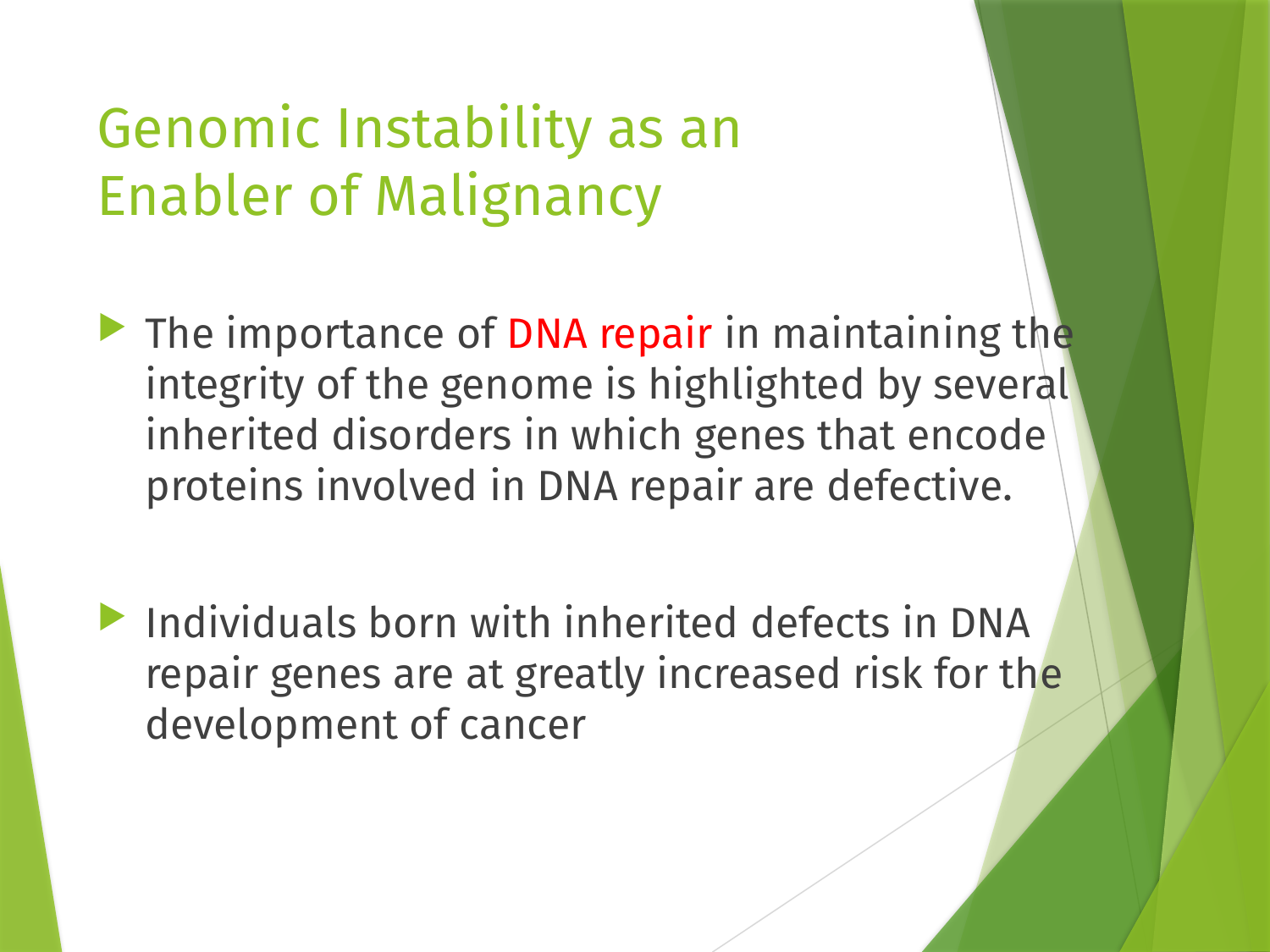

# Genomic Instability as an Enabler of Malignancy
The importance of DNA repair in maintaining the integrity of the genome is highlighted by several inherited disorders in which genes that encode proteins involved in DNA repair are defective.

Individuals born with inherited defects in DNA repair genes are at greatly increased risk for the development of cancer